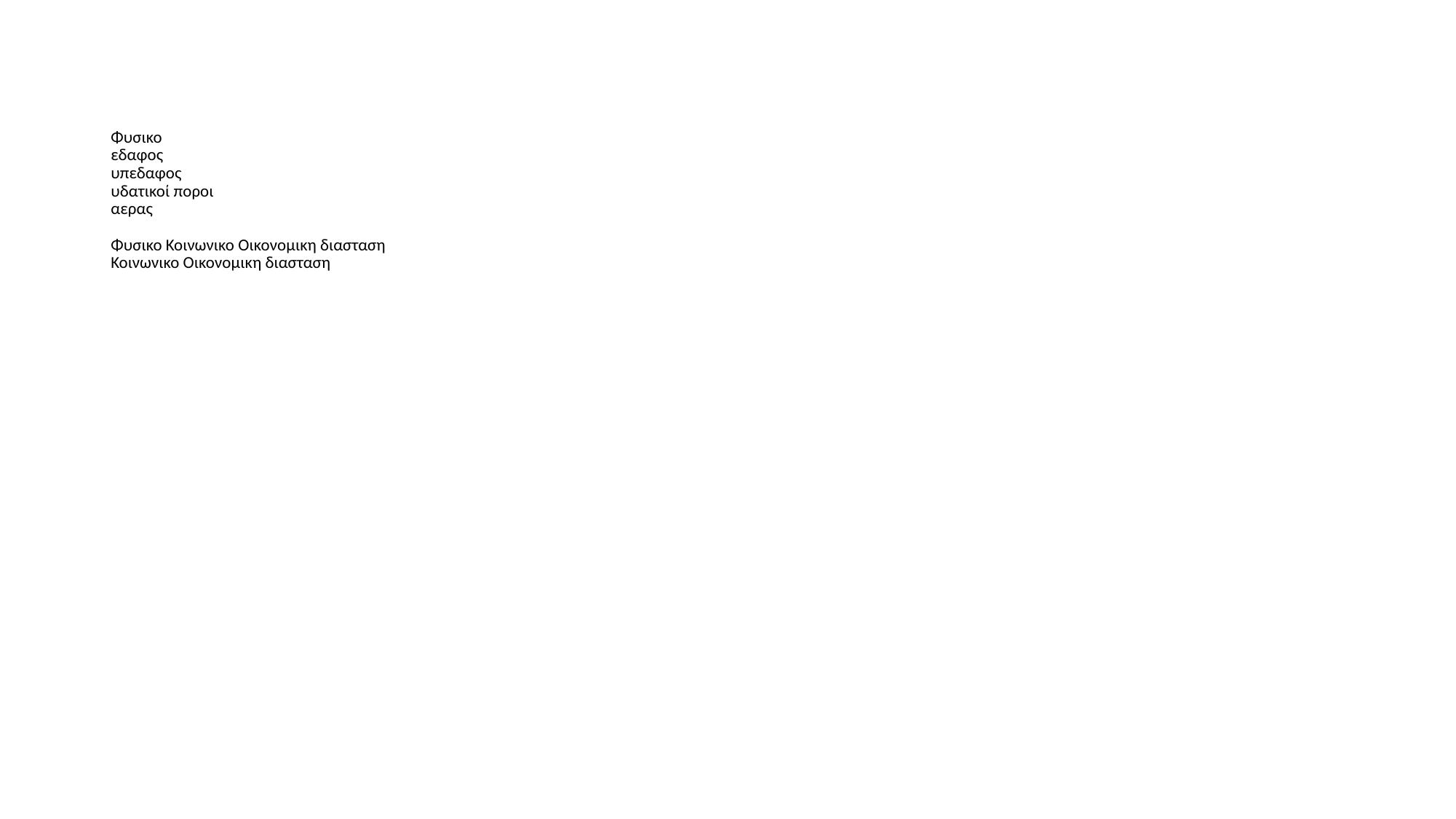

# Φυσικο εδαφος υπεδαφος υδατικοί ποροι αερας Φυσικο Κοινωνικο Οικονομικη διασταση Κοινωνικο Οικονομικη διασταση